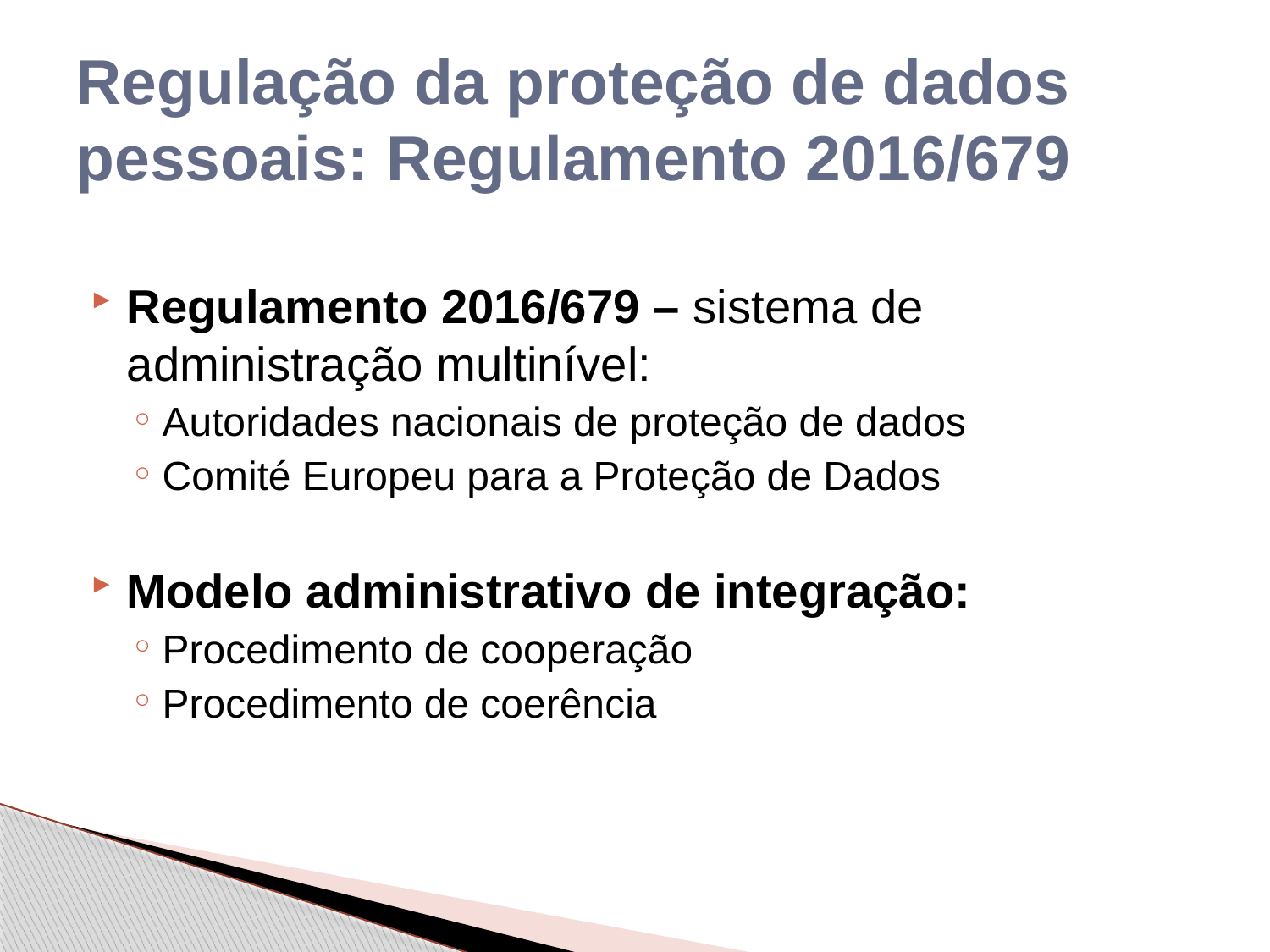

# Regulação da proteção de dados pessoais: Regulamento 2016/679

Regulamento 2016/679 – sistema de administração multinível:
Autoridades nacionais de proteção de dados
Comité Europeu para a Proteção de Dados

Modelo administrativo de integração:
Procedimento de cooperação
Procedimento de coerência